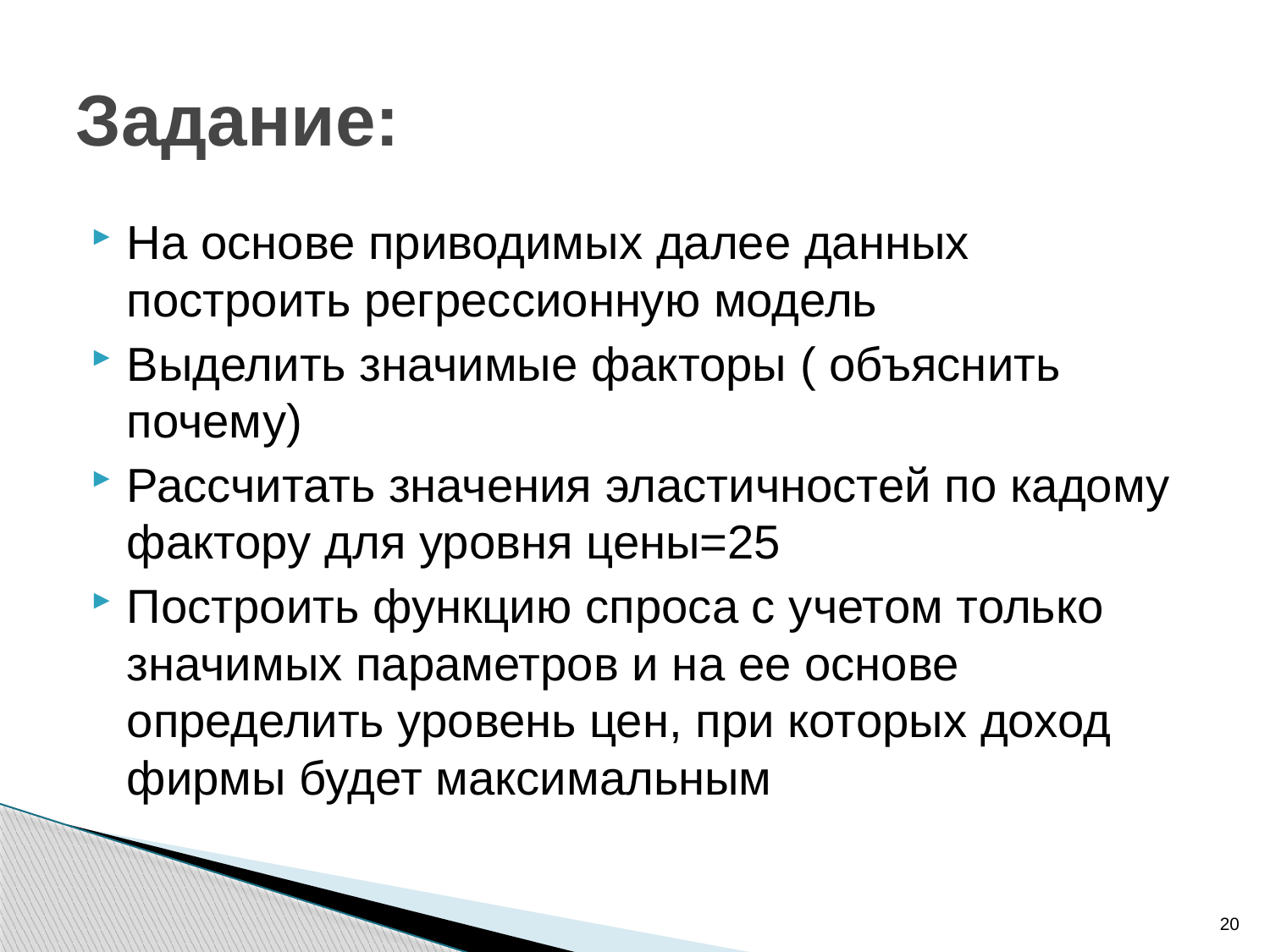

# Задание:
На основе приводимых далее данных построить регрессионную модель
Выделить значимые факторы ( объяснить почему)
Рассчитать значения эластичностей по кадому фактору для уровня цены=25
Построить функцию спроса с учетом только значимых параметров и на ее основе определить уровень цен, при которых доход фирмы будет максимальным
20